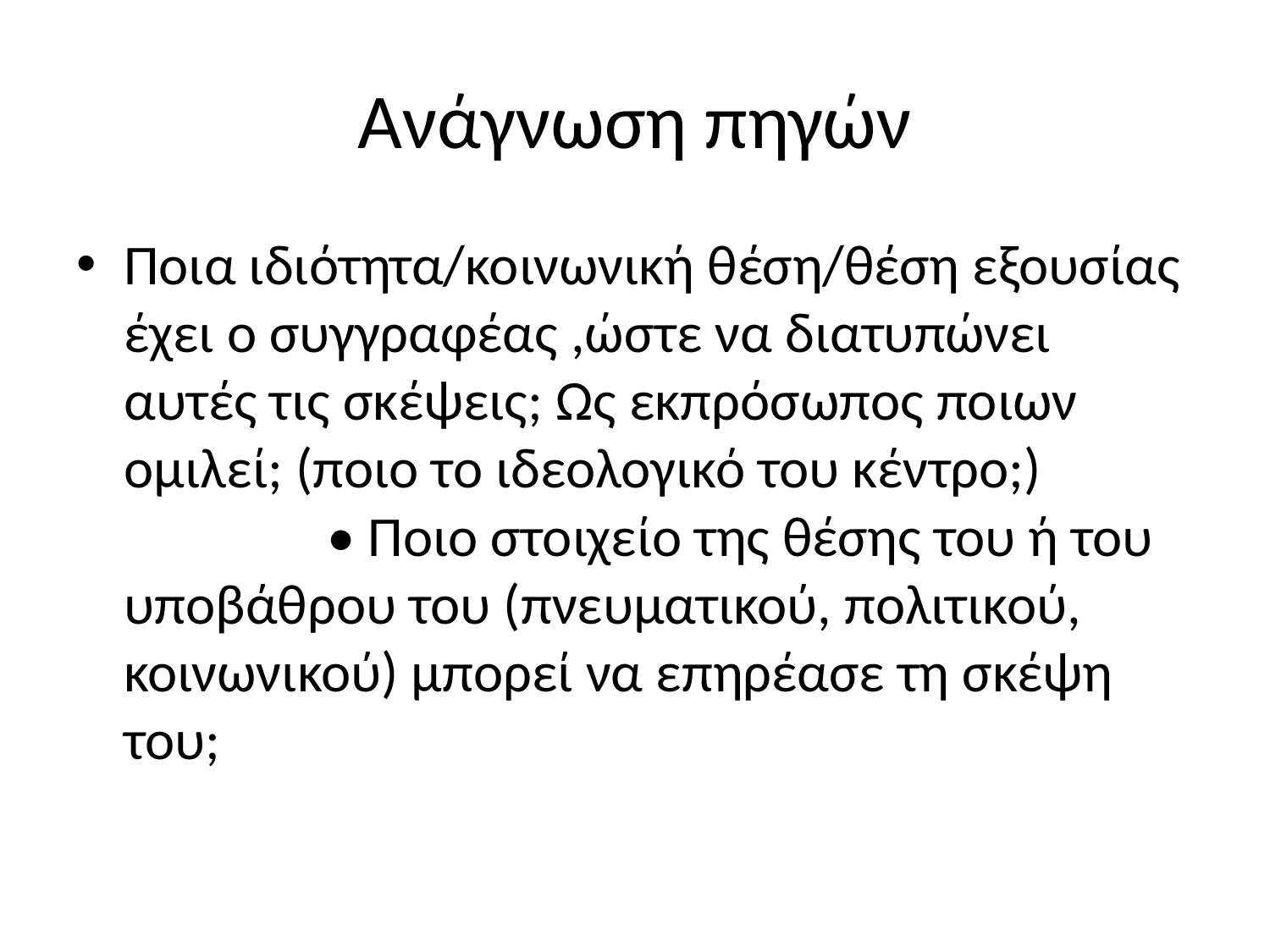

# Ανάγνωση πηγών
Ποια ιδιότητα/κοινωνική θέση/θέση εξουσίας έχει ο συγγραφέας ,ώστε να διατυπώνει αυτές τις σκέψεις; Ως εκπρόσωπος ποιων ομιλεί; (ποιο το ιδεολογικό του κέντρο;)                            • Ποιο στοιχείο της θέσης του ή του υποβάθρου του (πνευματικού, πολιτικού, κοινωνικού) μπορεί να επηρέασε τη σκέψη του;